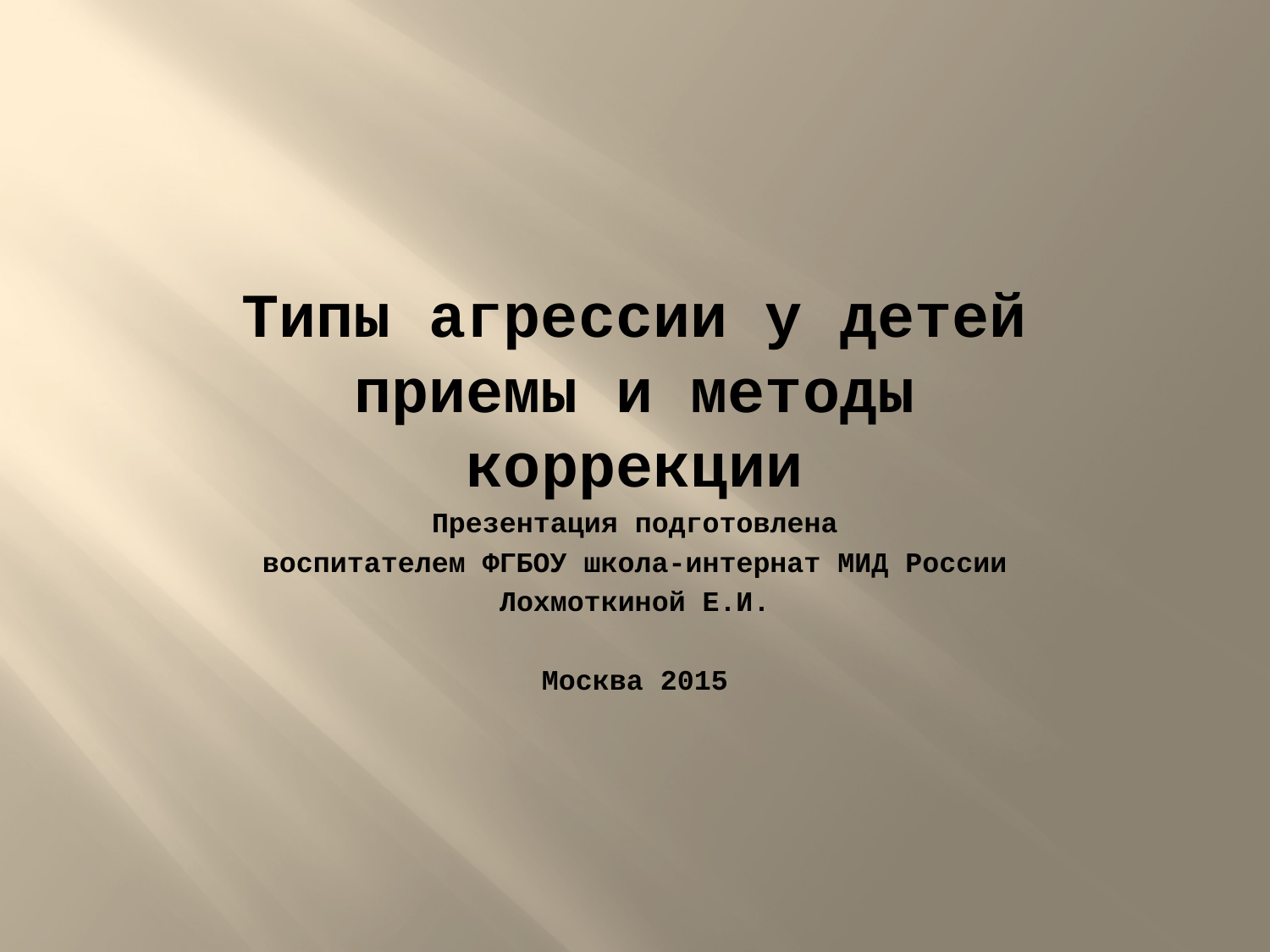

#

Типы агрессии у детей приемы и методы коррекции
Презентация подготовлена
воспитателем ФГБОУ школа-интернат МИД России
Лохмоткиной Е.И.

Москва 2015